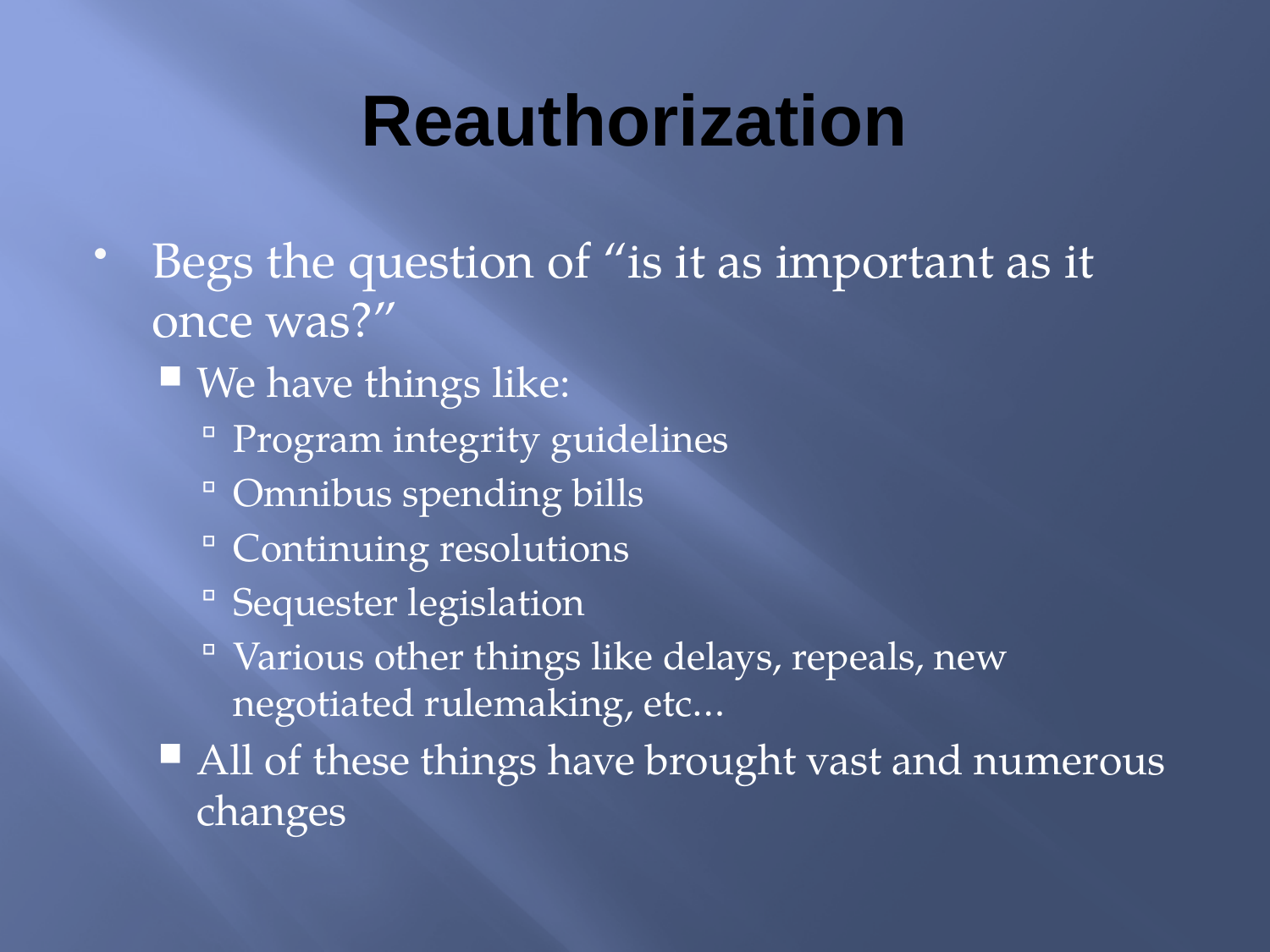

# Reauthorization
Begs the question of “is it as important as it once was?”
We have things like:
Program integrity guidelines
Omnibus spending bills
Continuing resolutions
Sequester legislation
Various other things like delays, repeals, new negotiated rulemaking, etc…
All of these things have brought vast and numerous changes